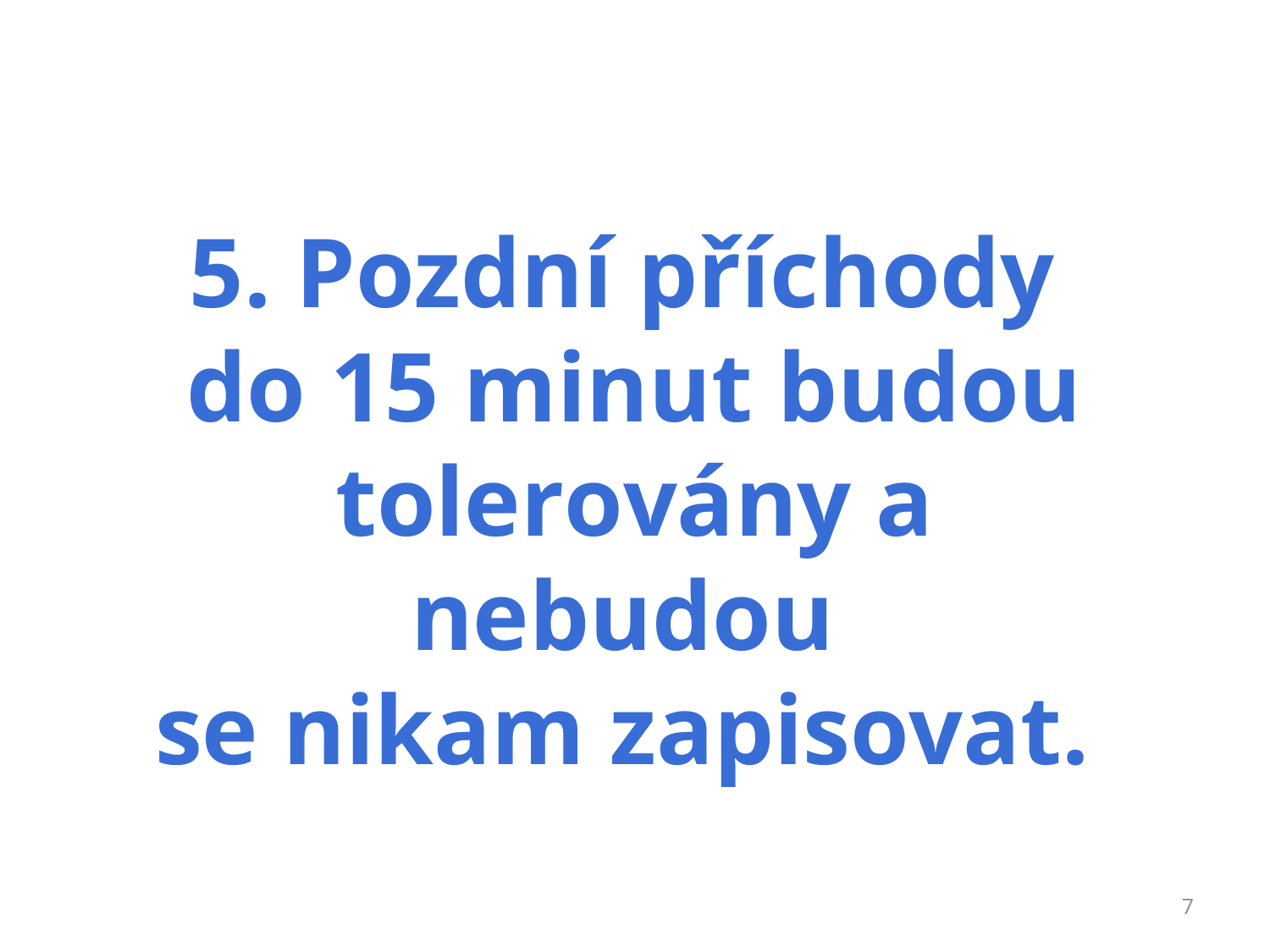

5. Pozdní příchody
do 15 minut budou tolerovány a nebudou
se nikam zapisovat.
7